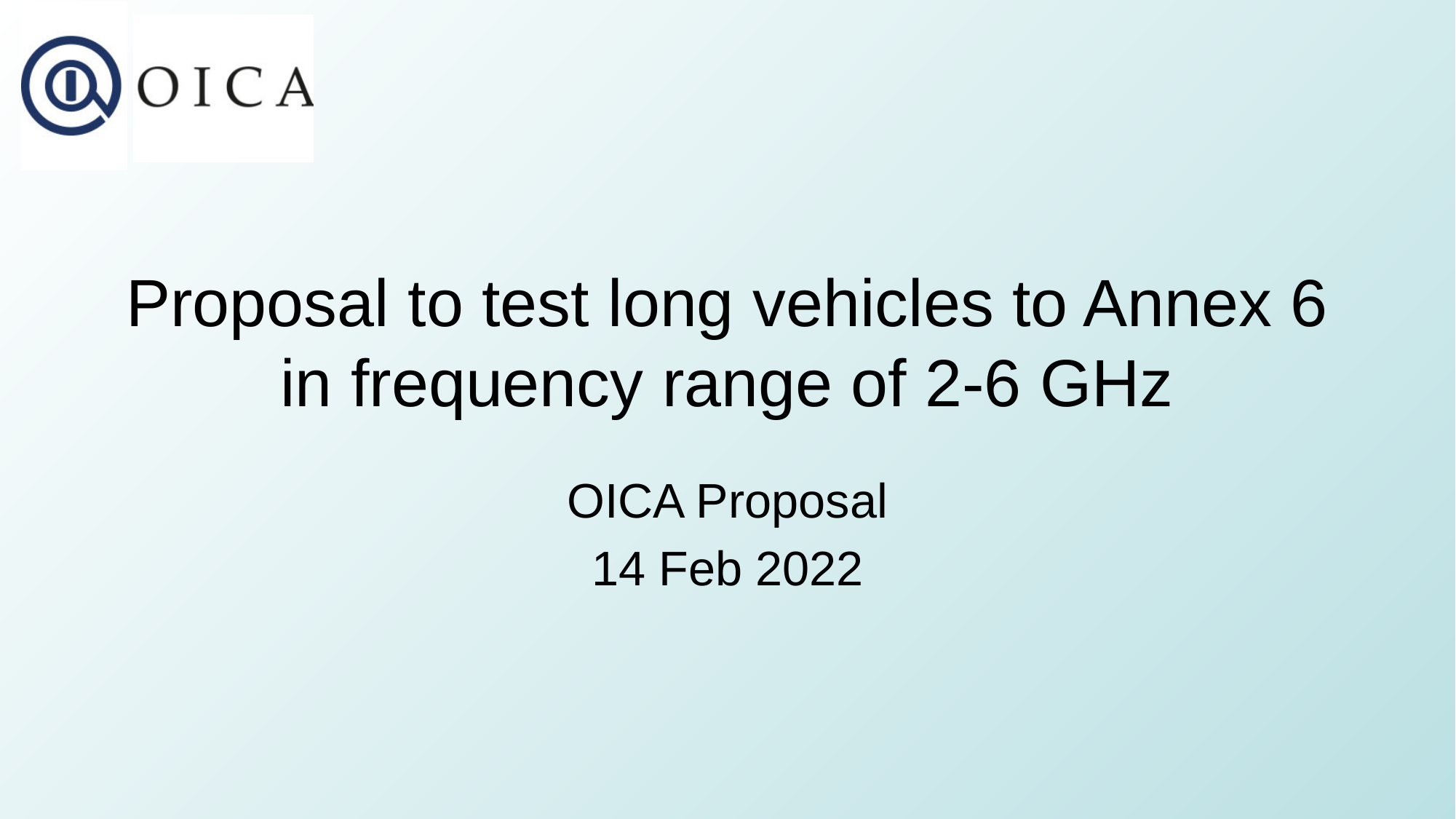

# Proposal to test long vehicles to Annex 6 in frequency range of 2-6 GHz
OICA Proposal
14 Feb 2022